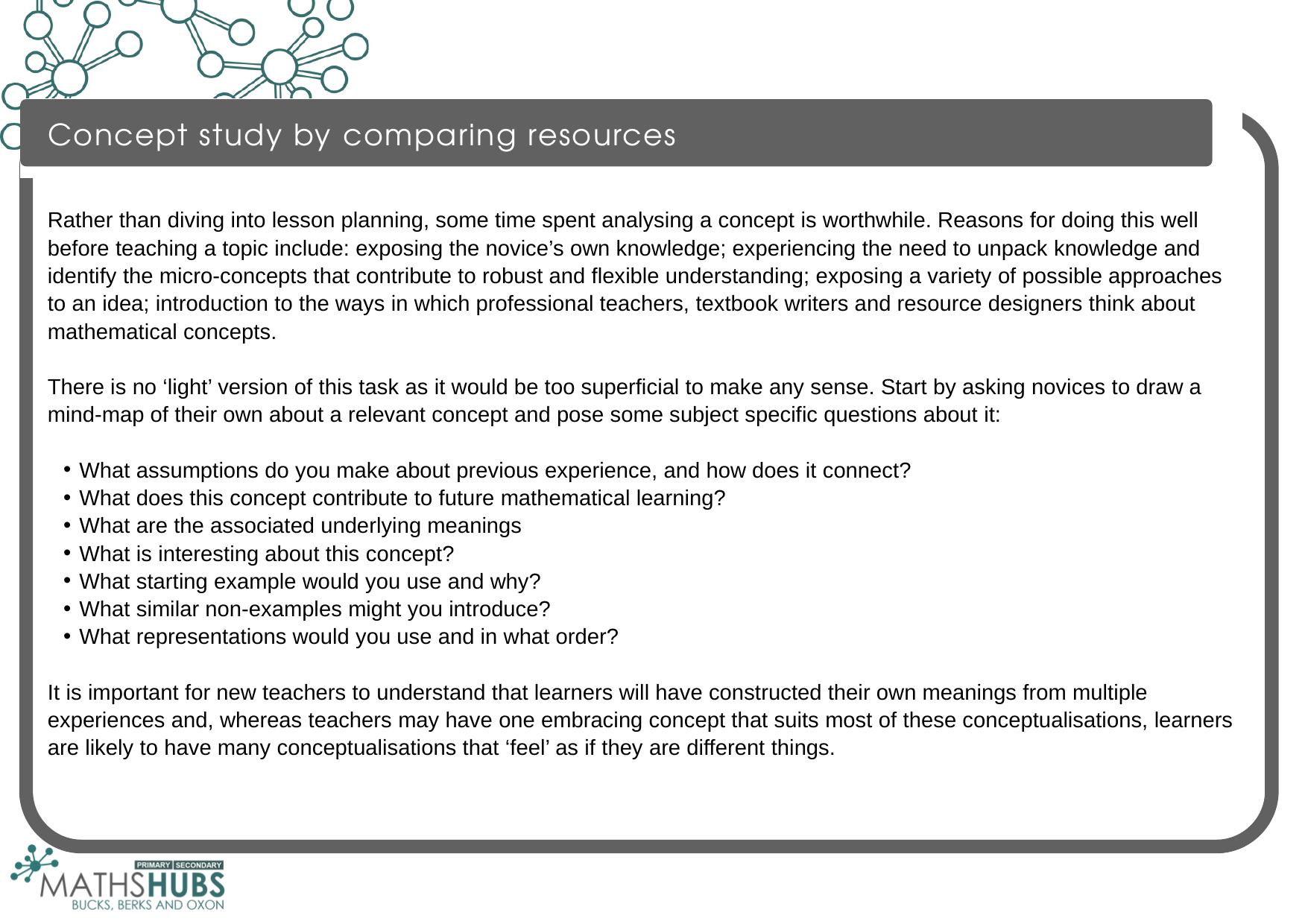

Concept study by comparing resources

Rather than diving into lesson planning, some time spent analysing a concept is worthwhile. Reasons for doing this well before teaching a topic include: exposing the novice’s own knowledge; experiencing the need to unpack knowledge and identify the micro-concepts that contribute to robust and flexible understanding; exposing a variety of possible approaches to an idea; introduction to the ways in which professional teachers, textbook writers and resource designers think about mathematical concepts.

There is no ‘light’ version of this task as it would be too superficial to make any sense. Start by asking novices to draw a mind-map of their own about a relevant concept and pose some subject specific questions about it:

What assumptions do you make about previous experience, and how does it connect?
What does this concept contribute to future mathematical learning?
What are the associated underlying meanings
What is interesting about this concept?
What starting example would you use and why?
What similar non-examples might you introduce?
What representations would you use and in what order?

It is important for new teachers to understand that learners will have constructed their own meanings from multiple experiences and, whereas teachers may have one embracing concept that suits most of these conceptualisations, learners are likely to have many conceptualisations that ‘feel’ as if they are different things.